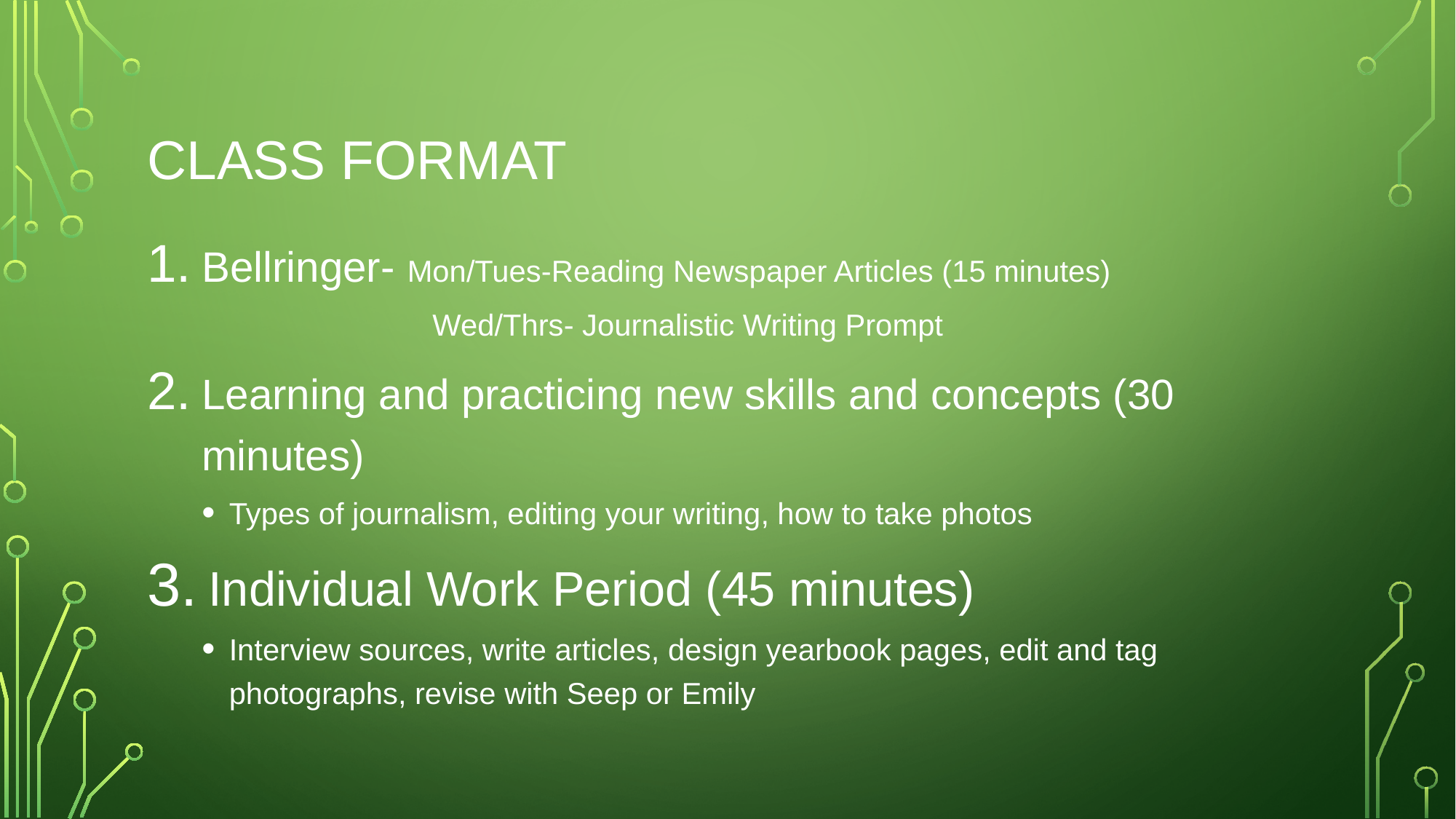

# Class format
Bellringer- Mon/Tues-Reading Newspaper Articles (15 minutes)
        Wed/Thrs- Journalistic Writing Prompt
Learning and practicing new skills and concepts (30 minutes)
Types of journalism, editing your writing, how to take photos
Individual Work Period (45 minutes)
Interview sources, write articles, design yearbook pages, edit and tag photographs, revise with Seep or Emily